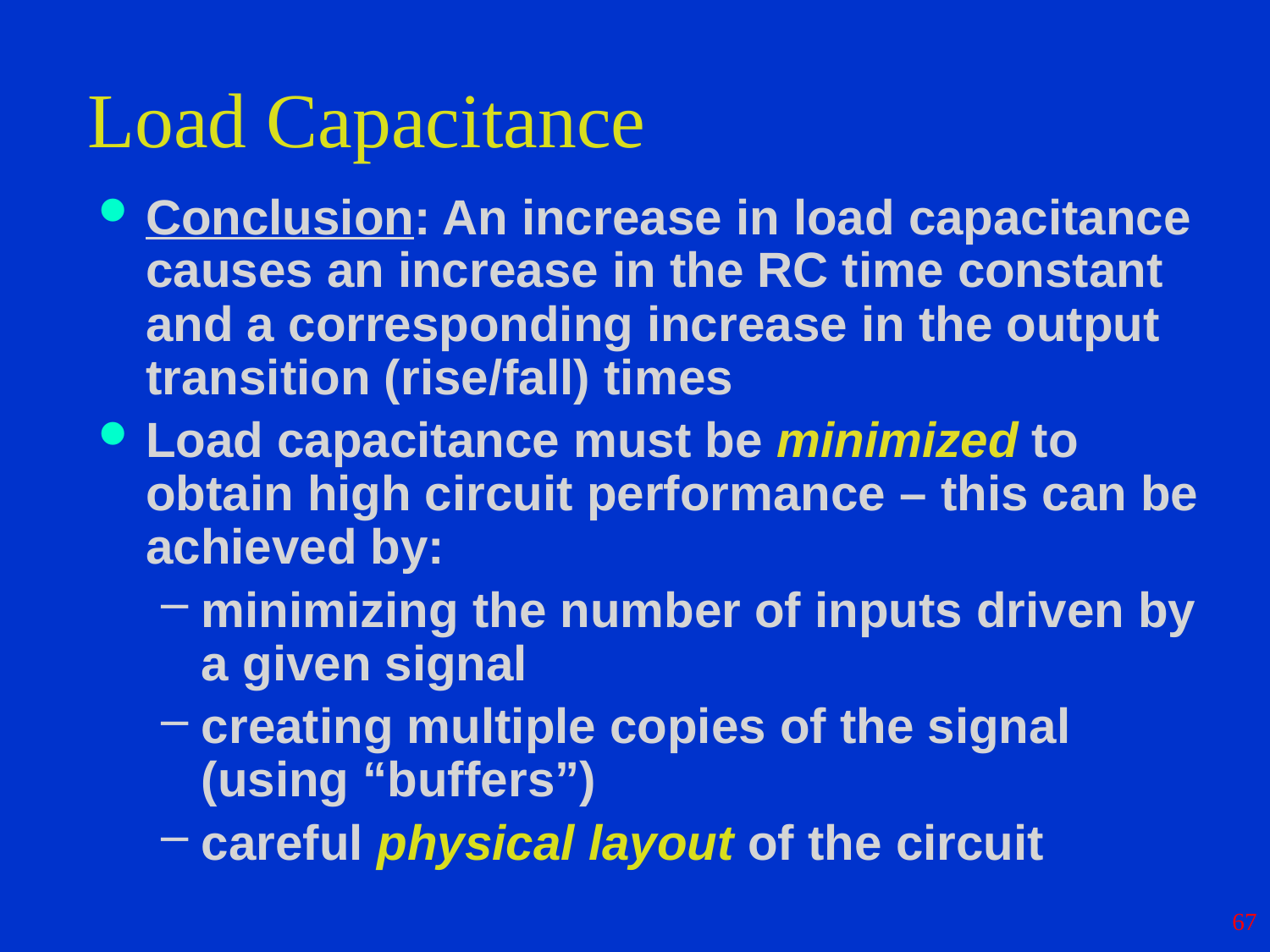

# Load Capacitance
Conclusion: An increase in load capacitance causes an increase in the RC time constant and a corresponding increase in the output transition (rise/fall) times
Load capacitance must be minimized to obtain high circuit performance – this can be achieved by:
minimizing the number of inputs driven by a given signal
creating multiple copies of the signal (using “buffers”)
careful physical layout of the circuit
67